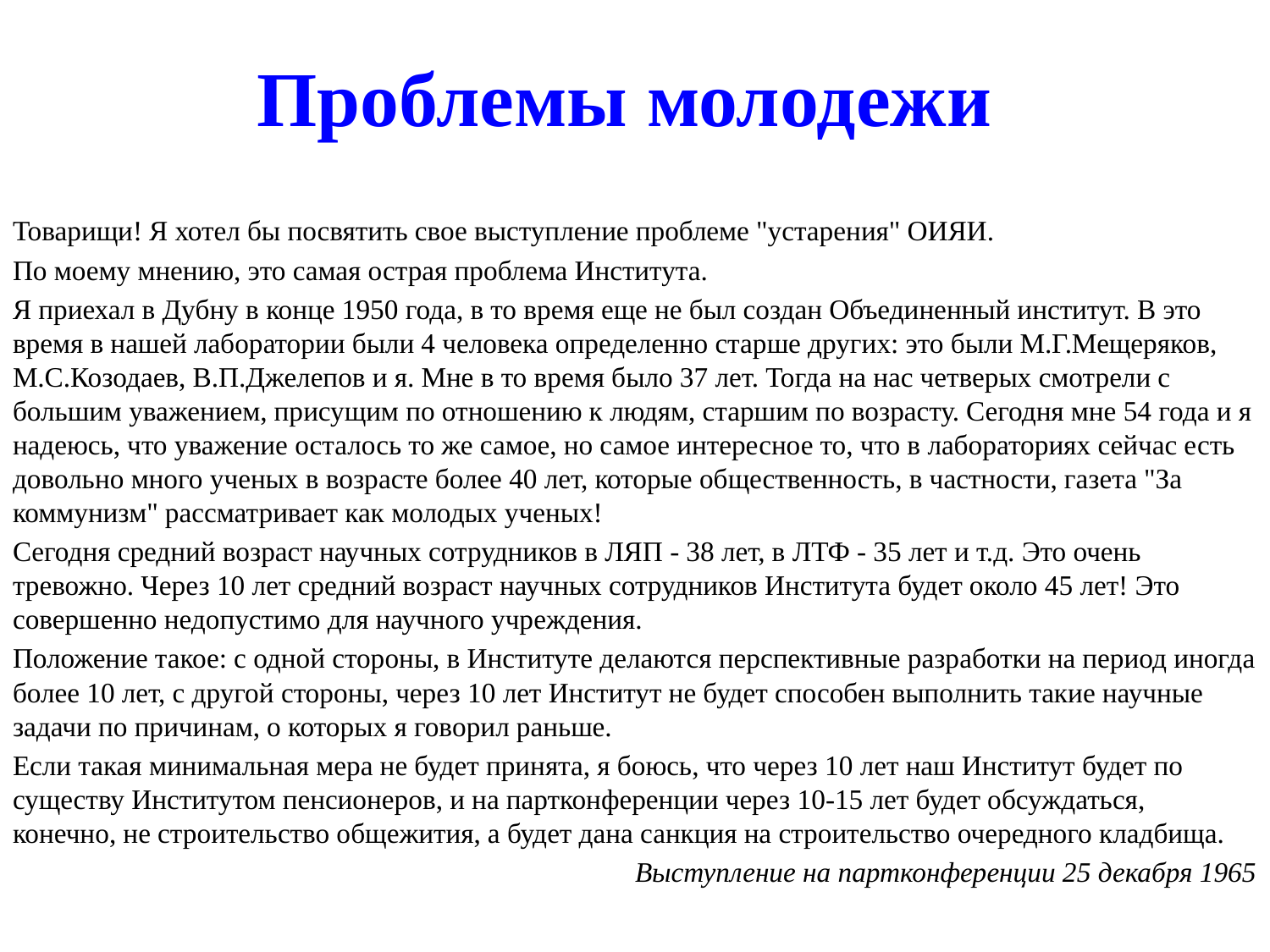

# Проблемы молодежи
Товарищи! Я хотел бы посвятить свое выступление проблеме "устарения" ОИЯИ.
По моему мнению, это самая острая проблема Института.
Я приехал в Дубну в конце 1950 года, в то время еще не был создан Объединенный институт. В это время в нашей лаборатории были 4 человека определенно старше других: это были М.Г.Мещеряков, М.С.Козодаев, В.П.Джелепов и я. Мне в то время было 37 лет. Тогда на нас четверых смотрели с большим уважением, присущим по отношению к людям, старшим по возрасту. Сегодня мне 54 года и я надеюсь, что уважение осталось то же самое, но самое интересное то, что в лабораториях сейчас есть довольно много ученых в возрасте более 40 лет, которые общественность, в частности, газета "За коммунизм" рассматривает как молодых ученых!
Сегодня средний возраст научных сотрудников в ЛЯП - 38 лет, в ЛТФ - 35 лет и т.д. Это очень тревожно. Через 10 лет средний возраст научных сотрудников Института будет около 45 лет! Это совершенно недопустимо для научного учреждения.
Положение такое: с одной стороны, в Институте делаются перспективные разработки на период иногда более 10 лет, с другой стороны, через 10 лет Институт не будет способен выполнить такие научные задачи по причинам, о которых я говорил раньше.
Если такая минимальная мера не будет принята, я боюсь, что через 10 лет наш Институт будет по существу Институтом пенсионеров, и на партконференции через 10-15 лет будет обсуждаться, конечно, не строительство общежития, а будет дана санкция на строительство очередного кладбища.
Выступление на партконференции 25 декабря 1965